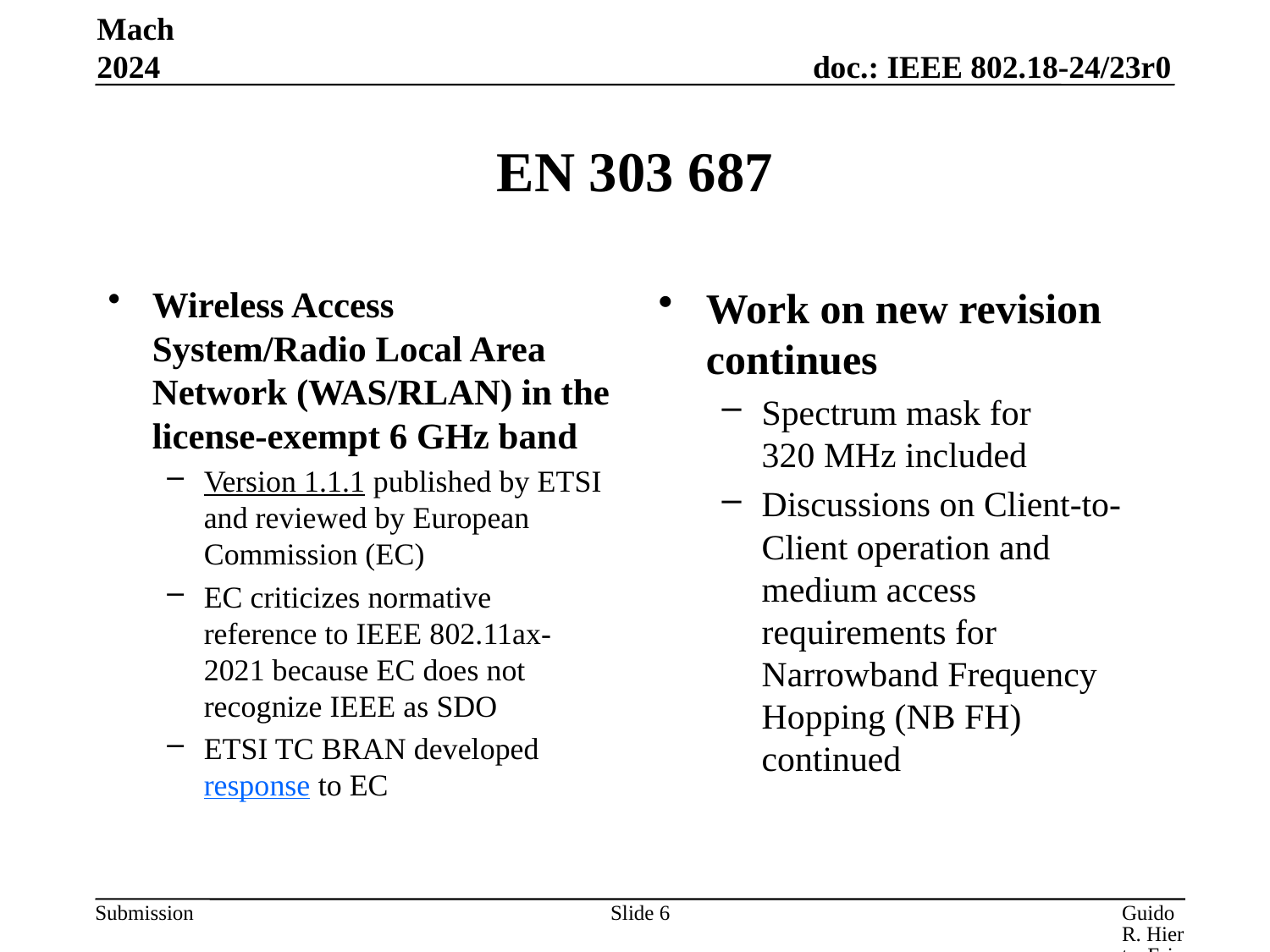

Mach 2024
# EN 303 687
Wireless Access System/Radio Local Area Network (WAS/RLAN) in the license-exempt 6 GHz band
Version 1.1.1 published by ETSI and reviewed by European Commission (EC)
EC criticizes normative reference to IEEE 802.11ax-2021 because EC does not recognize IEEE as SDO
ETSI TC BRAN developed response to EC
Work on new revision continues
Spectrum mask for 320 MHz included
Discussions on Client-to-Client operation and medium access requirements for Narrowband Frequency Hopping (NB FH) continued
Slide 6
Guido R. Hiertz, Ericsson GmbH